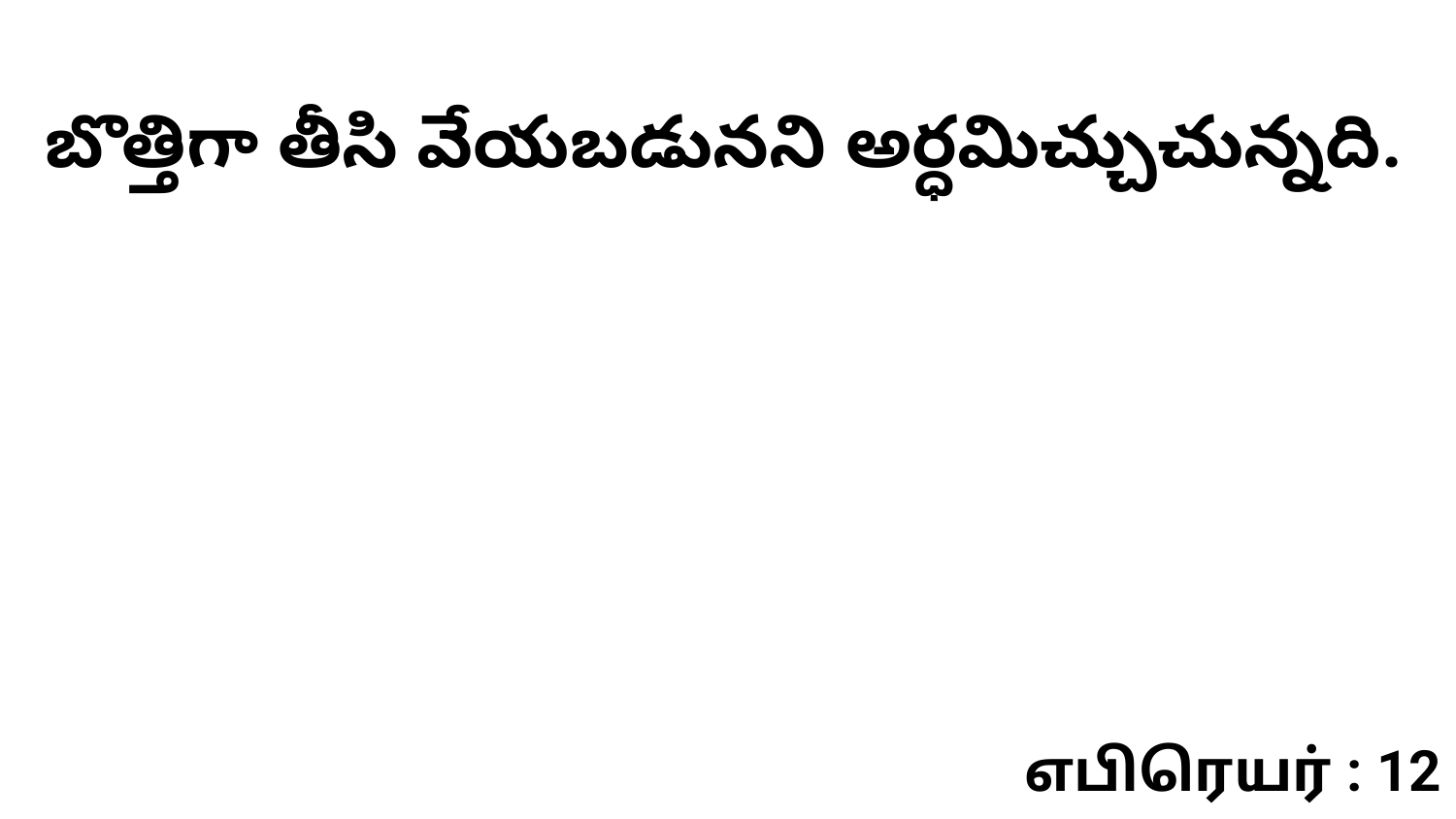

బొత్తిగా తీసి వేయబడునని అర్ధమిచ్చుచున్నది.
எபிரெயர் : 12